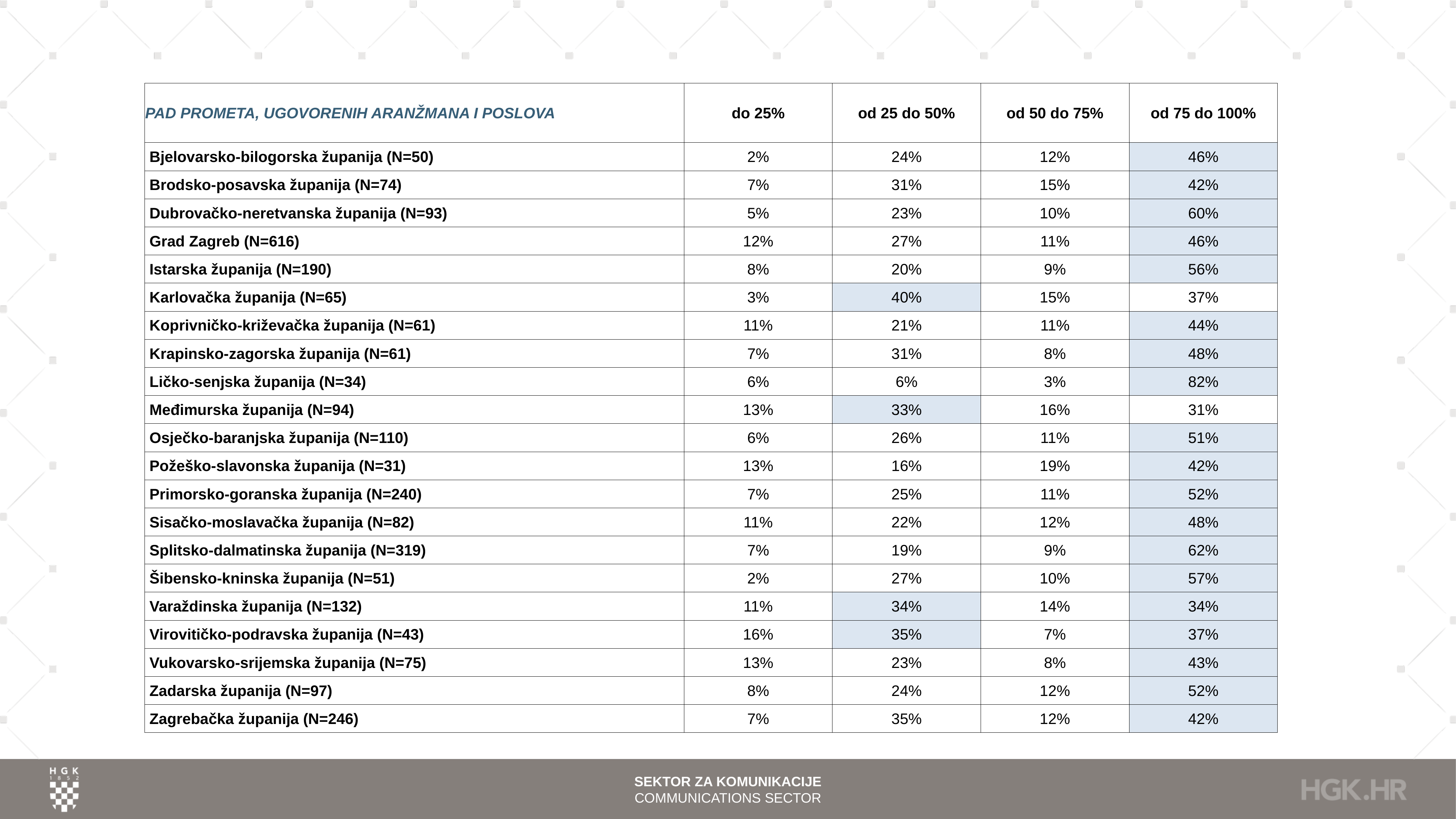

| PAD PROMETA, UGOVORENIH ARANŽMANA I POSLOVA | do 25% | od 25 do 50% | od 50 do 75% | od 75 do 100% |
| --- | --- | --- | --- | --- |
| Bjelovarsko-bilogorska županija (N=50) | 2% | 24% | 12% | 46% |
| Brodsko-posavska županija (N=74) | 7% | 31% | 15% | 42% |
| Dubrovačko-neretvanska županija (N=93) | 5% | 23% | 10% | 60% |
| Grad Zagreb (N=616) | 12% | 27% | 11% | 46% |
| Istarska županija (N=190) | 8% | 20% | 9% | 56% |
| Karlovačka županija (N=65) | 3% | 40% | 15% | 37% |
| Koprivničko-križevačka županija (N=61) | 11% | 21% | 11% | 44% |
| Krapinsko-zagorska županija (N=61) | 7% | 31% | 8% | 48% |
| Ličko-senjska županija (N=34) | 6% | 6% | 3% | 82% |
| Međimurska županija (N=94) | 13% | 33% | 16% | 31% |
| Osječko-baranjska županija (N=110) | 6% | 26% | 11% | 51% |
| Požeško-slavonska županija (N=31) | 13% | 16% | 19% | 42% |
| Primorsko-goranska županija (N=240) | 7% | 25% | 11% | 52% |
| Sisačko-moslavačka županija (N=82) | 11% | 22% | 12% | 48% |
| Splitsko-dalmatinska županija (N=319) | 7% | 19% | 9% | 62% |
| Šibensko-kninska županija (N=51) | 2% | 27% | 10% | 57% |
| Varaždinska županija (N=132) | 11% | 34% | 14% | 34% |
| Virovitičko-podravska županija (N=43) | 16% | 35% | 7% | 37% |
| Vukovarsko-srijemska županija (N=75) | 13% | 23% | 8% | 43% |
| Zadarska županija (N=97) | 8% | 24% | 12% | 52% |
| Zagrebačka županija (N=246) | 7% | 35% | 12% | 42% |